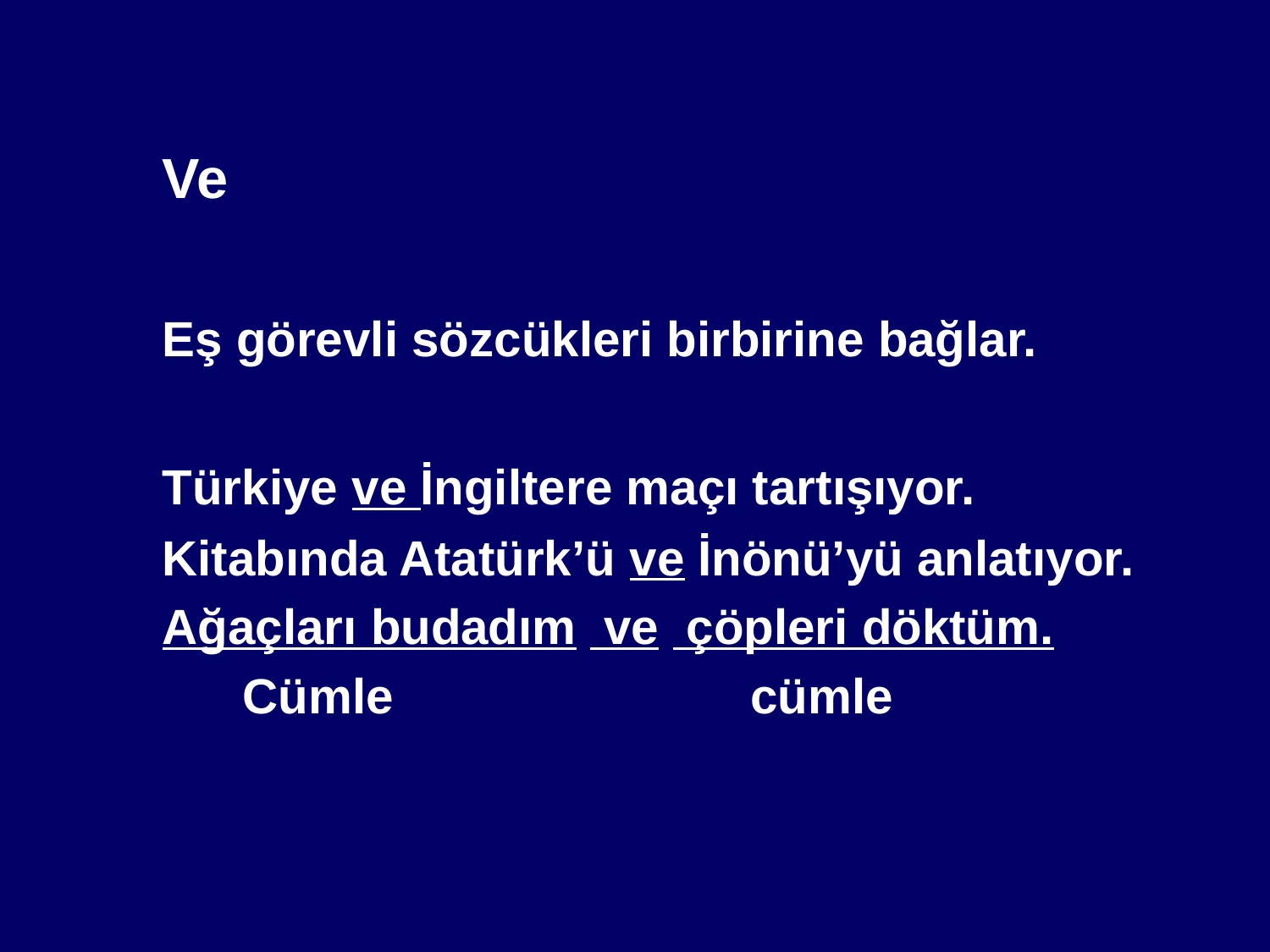

#
	Ve

	Eş görevli sözcükleri birbirine bağlar.

	Türkiye ve İngiltere maçı tartışıyor.
	Kitabında Atatürk’ü ve İnönü’yü anlatıyor.
	Ağaçları budadım  ve  çöpleri döktüm.
            Cümle                          cümle